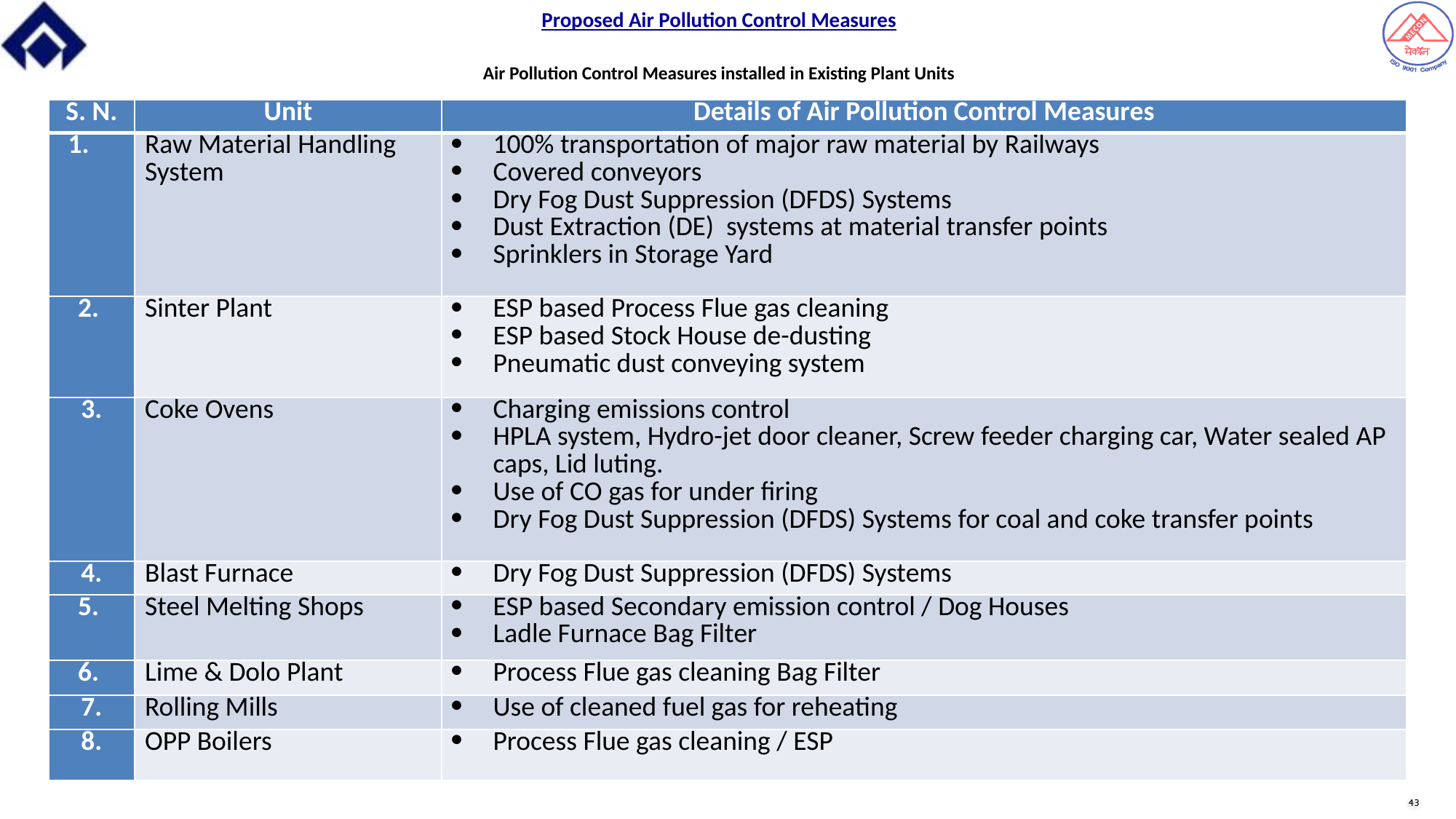

Proposed Air Pollution Control Measures
Air Pollution Control Measures installed in Existing Plant Units
| S. N. | Unit | Details of Air Pollution Control Measures |
| --- | --- | --- |
|  | Raw Material Handling System | 100% transportation of major raw material by Railways Covered conveyors Dry Fog Dust Suppression (DFDS) Systems Dust Extraction (DE) systems at material transfer points Sprinklers in Storage Yard |
| 2. | Sinter Plant | ESP based Process Flue gas cleaning ESP based Stock House de-dusting Pneumatic dust conveying system |
| 3. | Coke Ovens | Charging emissions control HPLA system, Hydro-jet door cleaner, Screw feeder charging car, Water sealed AP caps, Lid luting. Use of CO gas for under firing Dry Fog Dust Suppression (DFDS) Systems for coal and coke transfer points |
| 4. | Blast Furnace | Dry Fog Dust Suppression (DFDS) Systems |
| 5. | Steel Melting Shops | ESP based Secondary emission control / Dog Houses Ladle Furnace Bag Filter |
| 6. | Lime & Dolo Plant | Process Flue gas cleaning Bag Filter |
| 7. | Rolling Mills | Use of cleaned fuel gas for reheating |
| 8. | OPP Boilers | Process Flue gas cleaning / ESP |